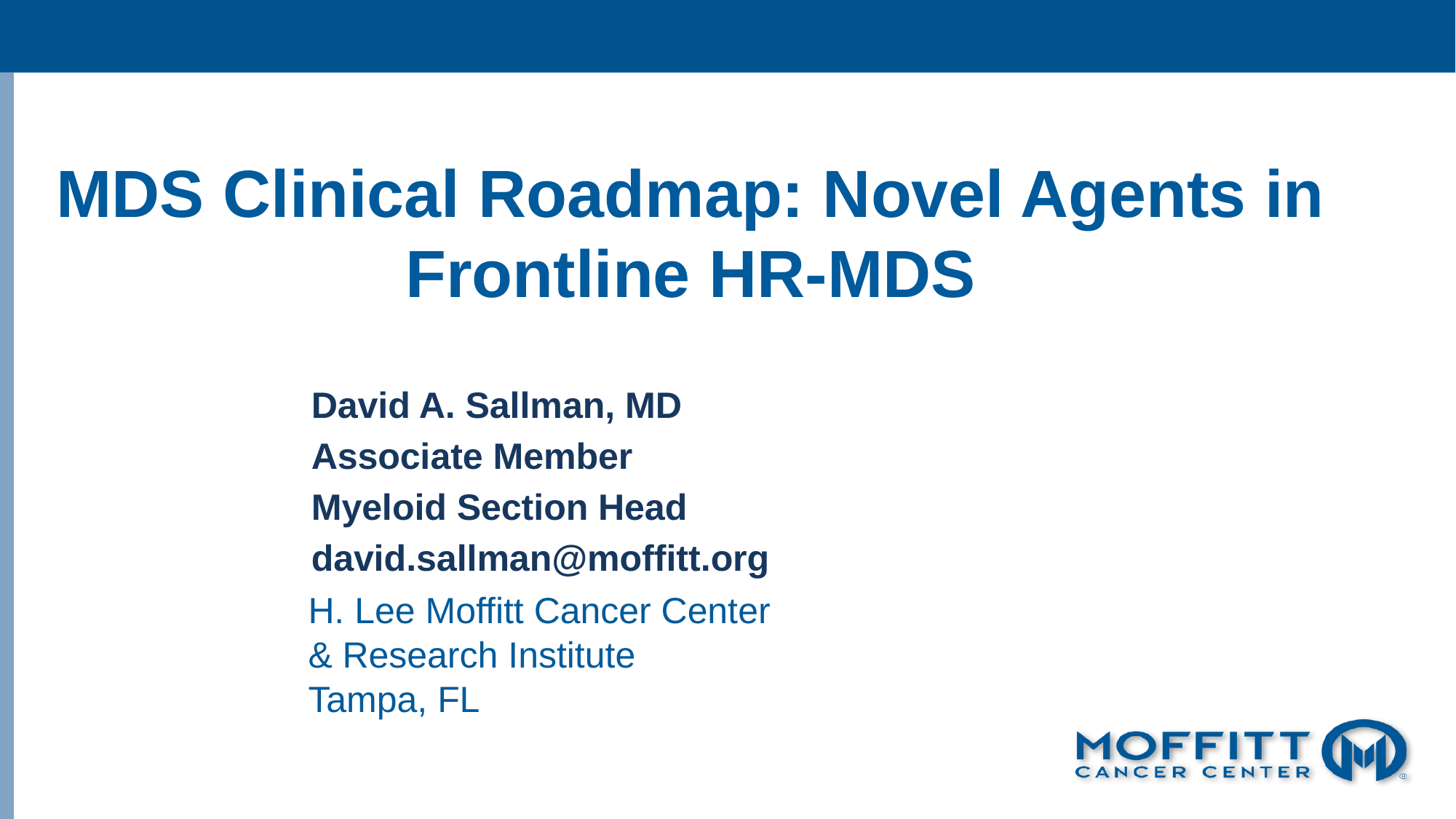

# MDS Clinical Roadmap: Novel Agents in Frontline HR-MDS
David A. Sallman, MD
Associate Member
Myeloid Section Head
david.sallman@moffitt.org